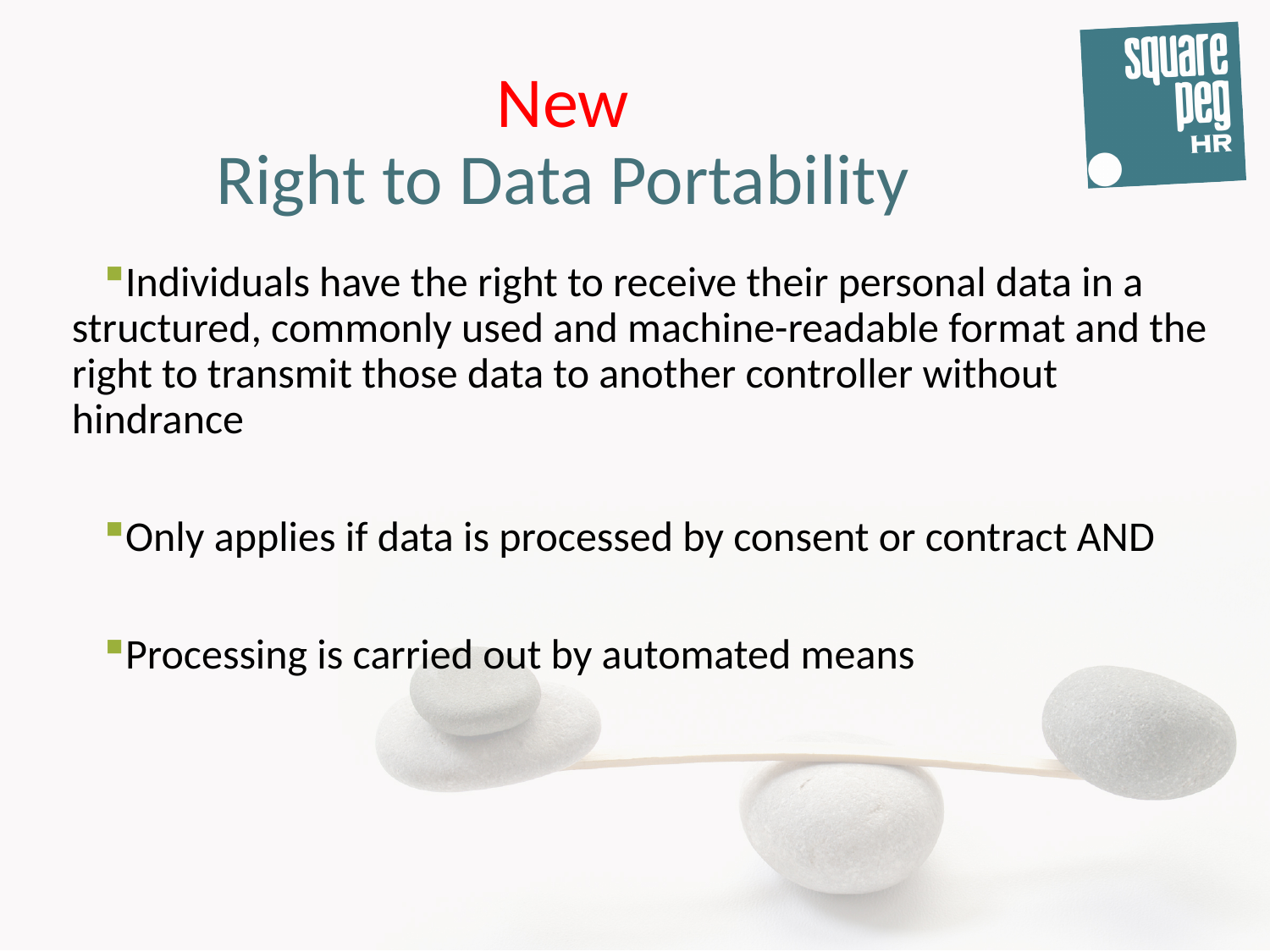

# New Right to Data Portability
Individuals have the right to receive their personal data in a structured, commonly used and machine-readable format and the right to transmit those data to another controller without hindrance

Only applies if data is processed by consent or contract AND

Processing is carried out by automated means